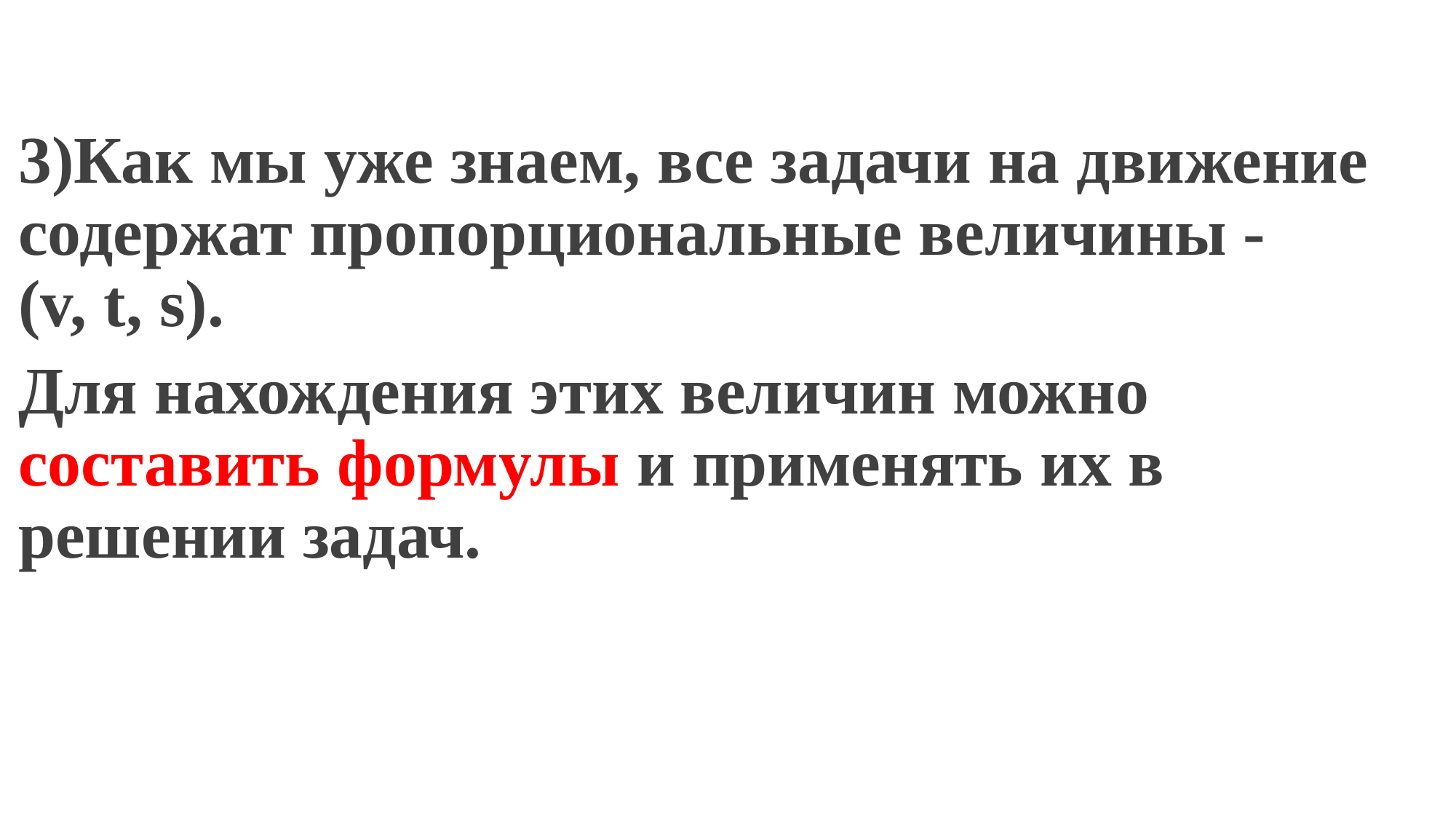

#
3)Как мы уже знаем, все задачи на движение содержат пропорциональные величины -       (v, t, s).
Для нахождения этих величин можно составить формулы и применять их в решении задач.